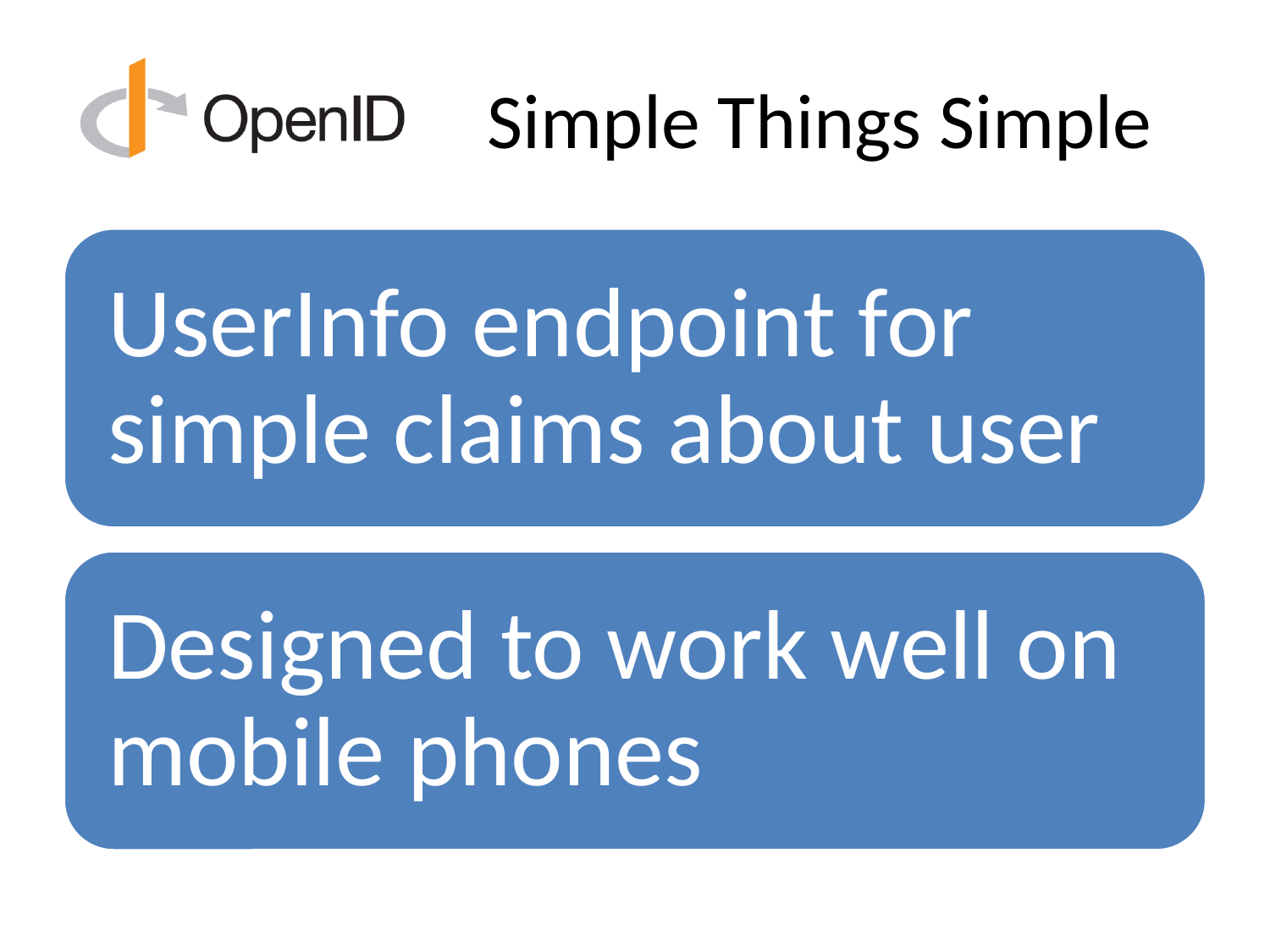

# Simple Things Simple

UserInfo endpoint for simple claims about user

Designed to work well on mobile phones